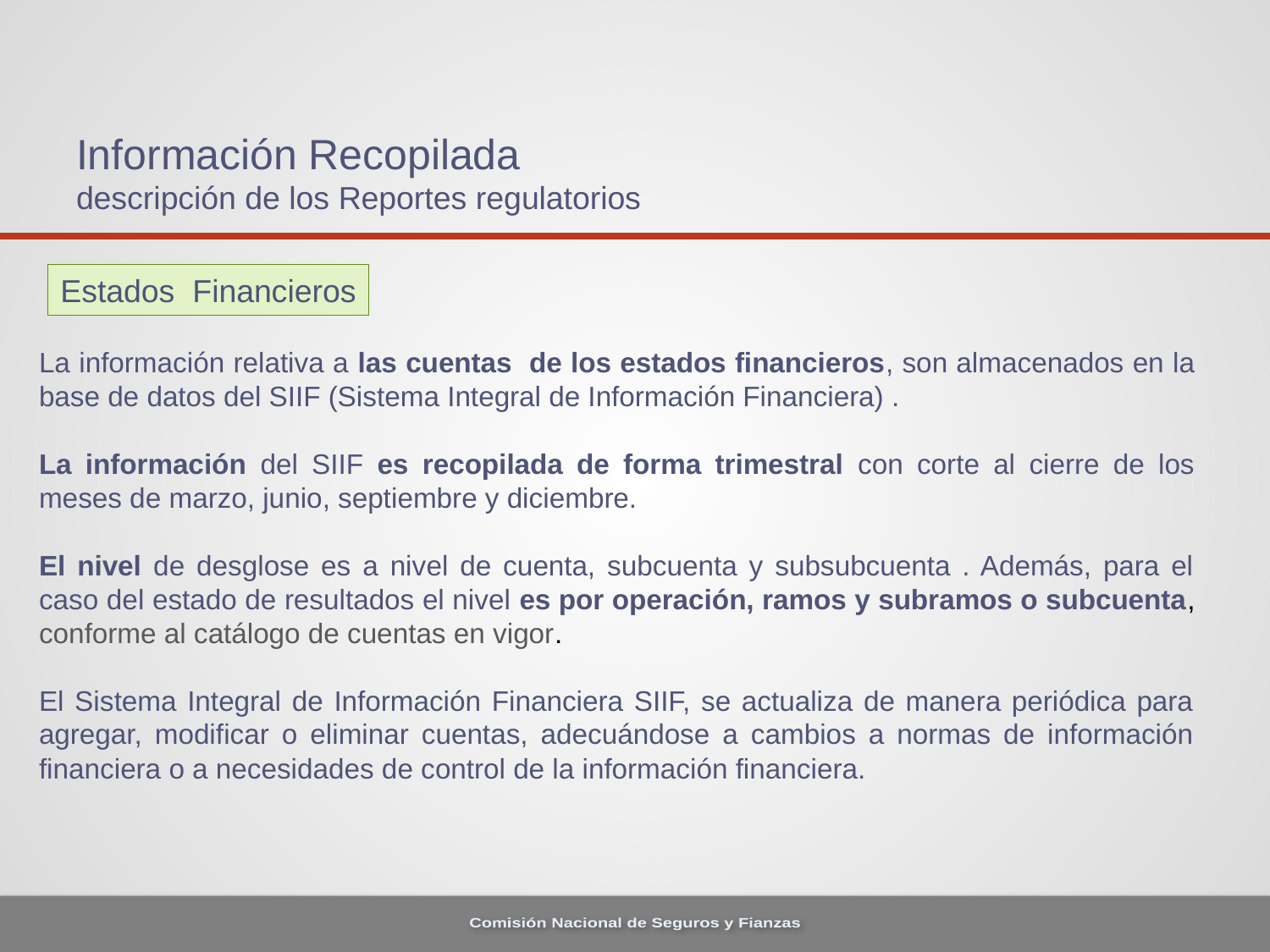

# Información Recopilada descripción de los Reportes regulatorios
Estados  Financieros
La información relativa a las cuentas  de los estados financieros, son almacenados en la base de datos del SIIF (Sistema Integral de Información Financiera) .

La información del SIIF es recopilada de forma trimestral con corte al cierre de los meses de marzo, junio, septiembre y diciembre.

El nivel de desglose es a nivel de cuenta, subcuenta y subsubcuenta . Además, para el caso del estado de resultados el nivel es por operación, ramos y subramos o subcuenta, conforme al catálogo de cuentas en vigor.

El Sistema Integral de Información Financiera SIIF, se actualiza de manera periódica para agregar, modificar o eliminar cuentas, adecuándose a cambios a normas de información financiera o a necesidades de control de la información financiera.